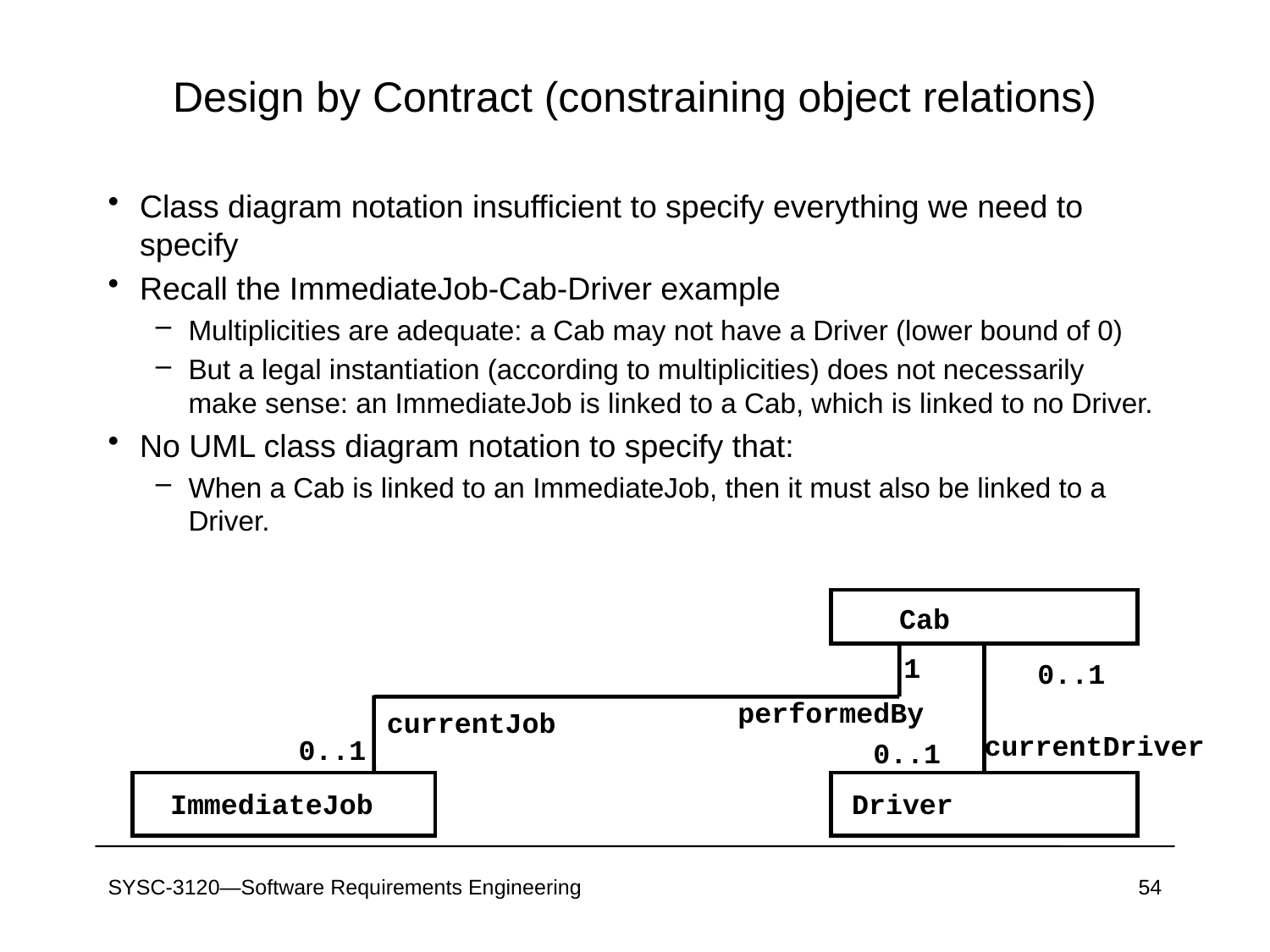

# Design by Contract (constraining object relations)
Class diagram notation insufficient to specify everything we need to specify
Recall the ImmediateJob-Cab-Driver example
Multiplicities are adequate: a Cab may not have a Driver (lower bound of 0)
But a legal instantiation (according to multiplicities) does not necessarily make sense: an ImmediateJob is linked to a Cab, which is linked to no Driver.
No UML class diagram notation to specify that:
When a Cab is linked to an ImmediateJob, then it must also be linked to a Driver.

Cab

1
0..1

performedBy

currentJob
0..1
currentDriver
0..1

ImmediateJob

Driver
SYSC-3120—Software Requirements Engineering
54